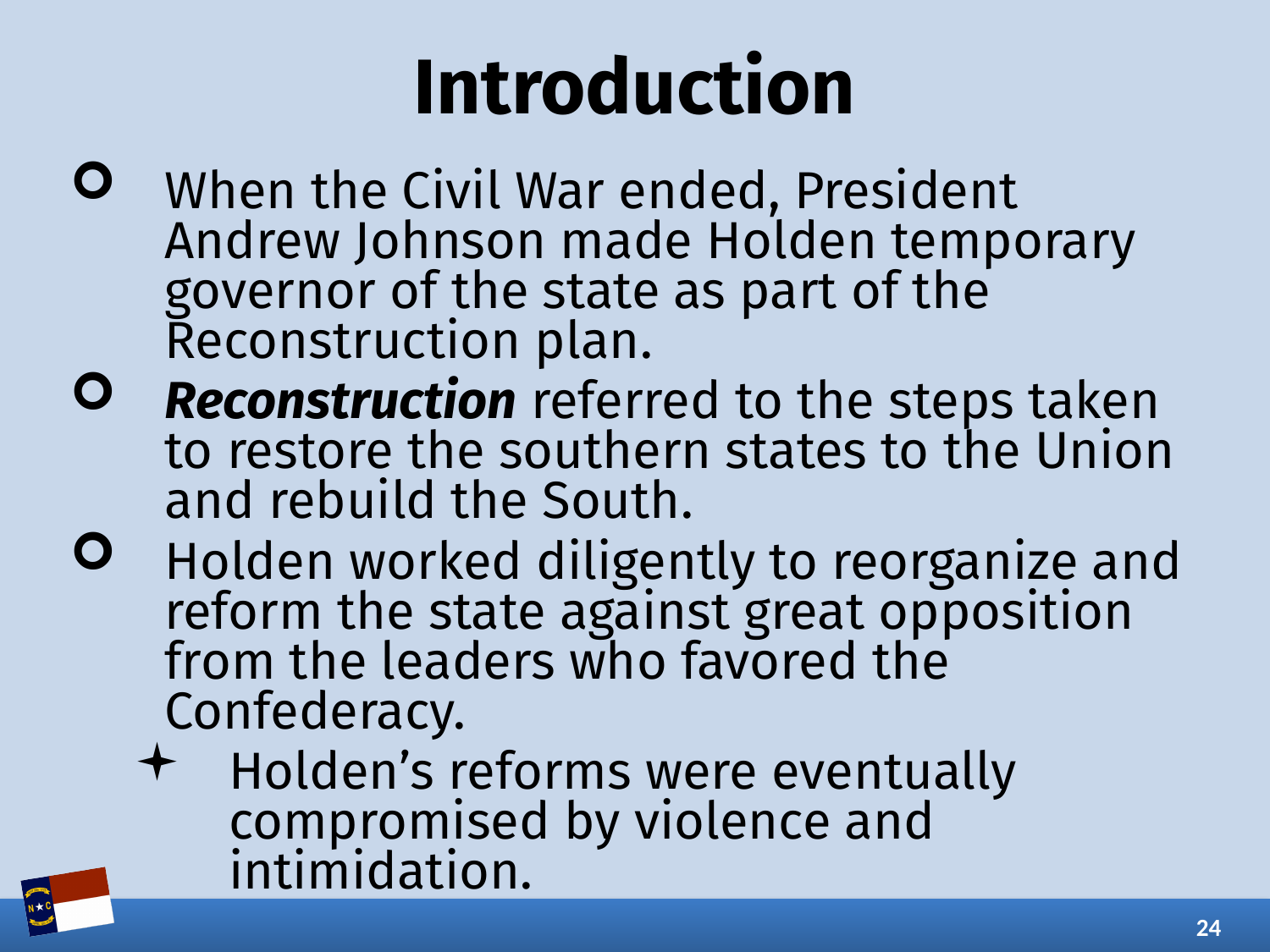

# Introduction
When the Civil War ended, President Andrew Johnson made Holden temporary governor of the state as part of the Reconstruction plan.
Reconstruction referred to the steps taken to restore the southern states to the Union and rebuild the South.
Holden worked diligently to reorganize and reform the state against great opposition from the leaders who favored the Confederacy.
Holden’s reforms were eventually compromised by violence and intimidation.
24